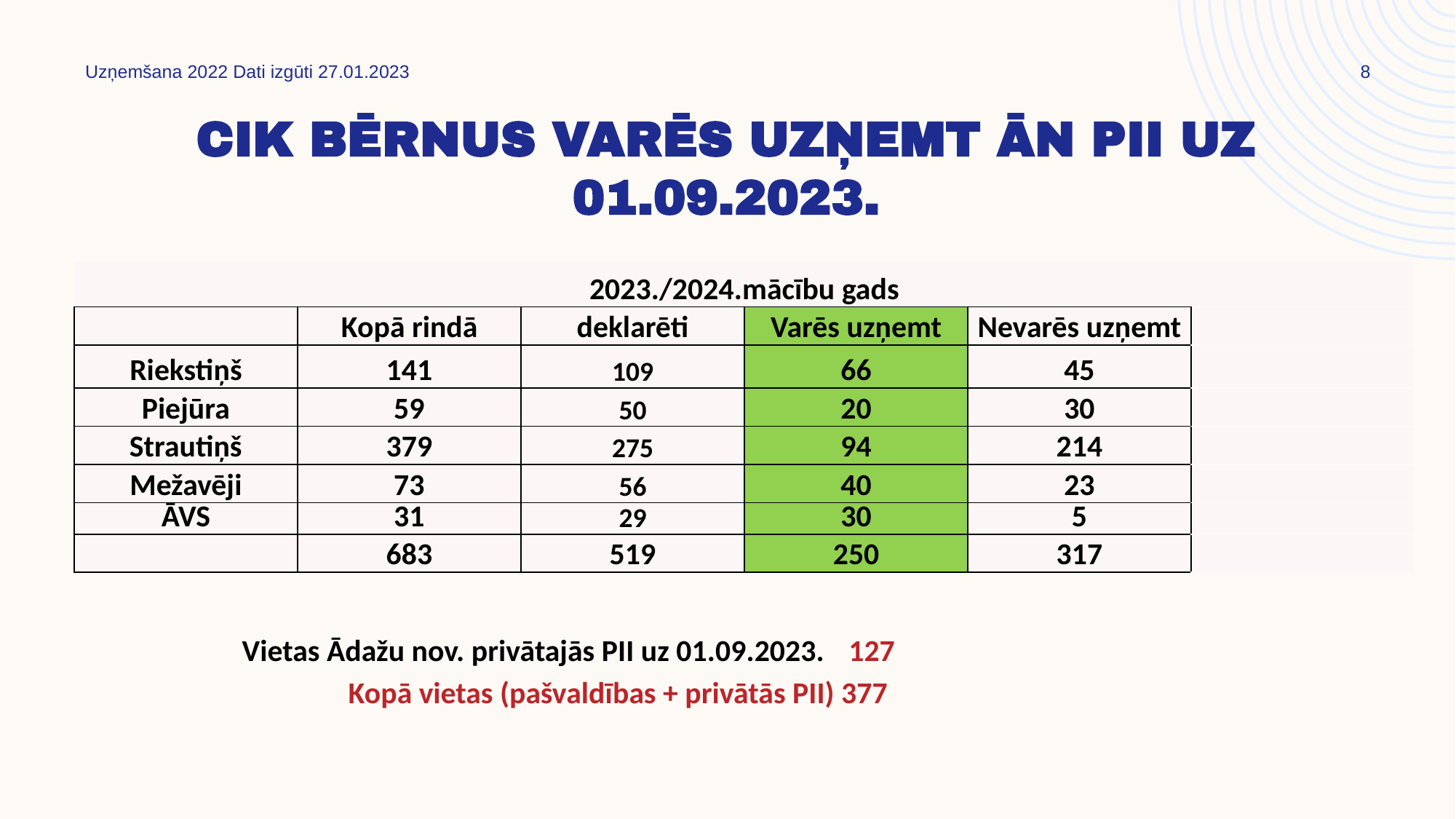

Uzņemšana 2022 Dati izgūti 27.01.2023
8
# Cik bērnus varēs uzņemt ĀN PII uz 01.09.2023.
| 2023./2024.mācību gads |  |  |  |  |  |
| --- | --- | --- | --- | --- | --- |
|  | Kopā rindā | deklarēti | Varēs uzņemt | Nevarēs uzņemt |  |
| Riekstiņš | 141 | 109 | 66 | 45 |  |
| Piejūra | 59 | 50 | 20 | 30 |  |
| Strautiņš | 379 | 275 | 94 | 214 |  |
| Mežavēji | 73 | 56 | 40 | 23 |  |
| ĀVS | 31 | 29 | 30 | 5 |  |
|  | 683 | 519 | 250 | 317 |  |

  Vietas Ādažu nov. privātajās PII uz 01.09.2023.   127
Kopā vietas (pašvaldības + privātās PII) 377